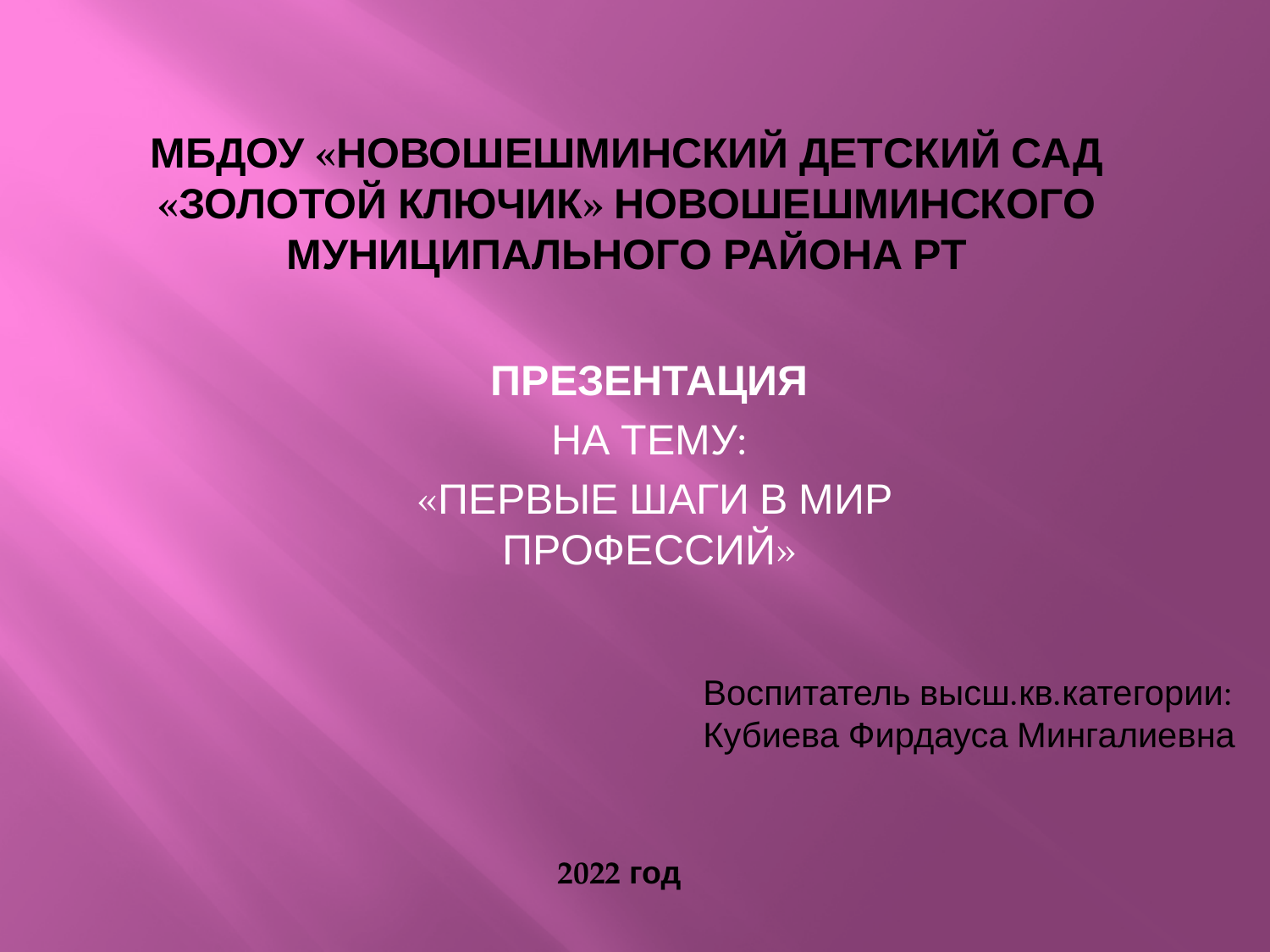

# МБДОУ «НОВОШЕШМИНСКИЙ ДЕТСКИЙ САД «Золотой ключик» новошешминского муниципального района рт
ПРЕЗЕНТАЦИЯ
НА ТЕМУ:
 «ПЕРВЫЕ ШАГИ В МИР ПРОФЕССИЙ»

    Воспитатель высш.кв.категории:
    Кубиева Фирдауса Мингалиевна
.
2022 год